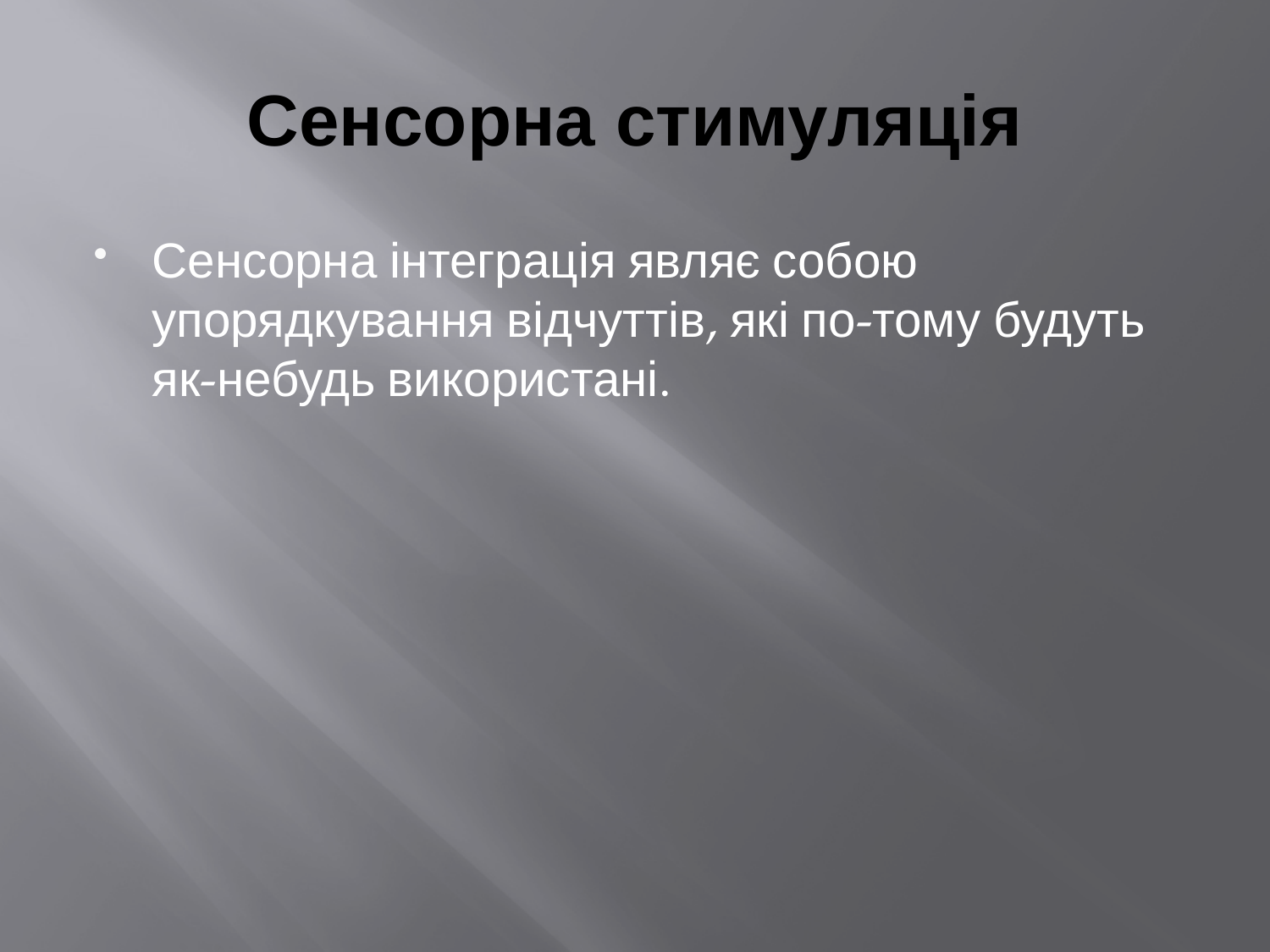

# Сенсорна стимуляція
Сенсорна інтеграція являє собою упорядкування відчуттів, які по-тому будуть як-небудь використані.